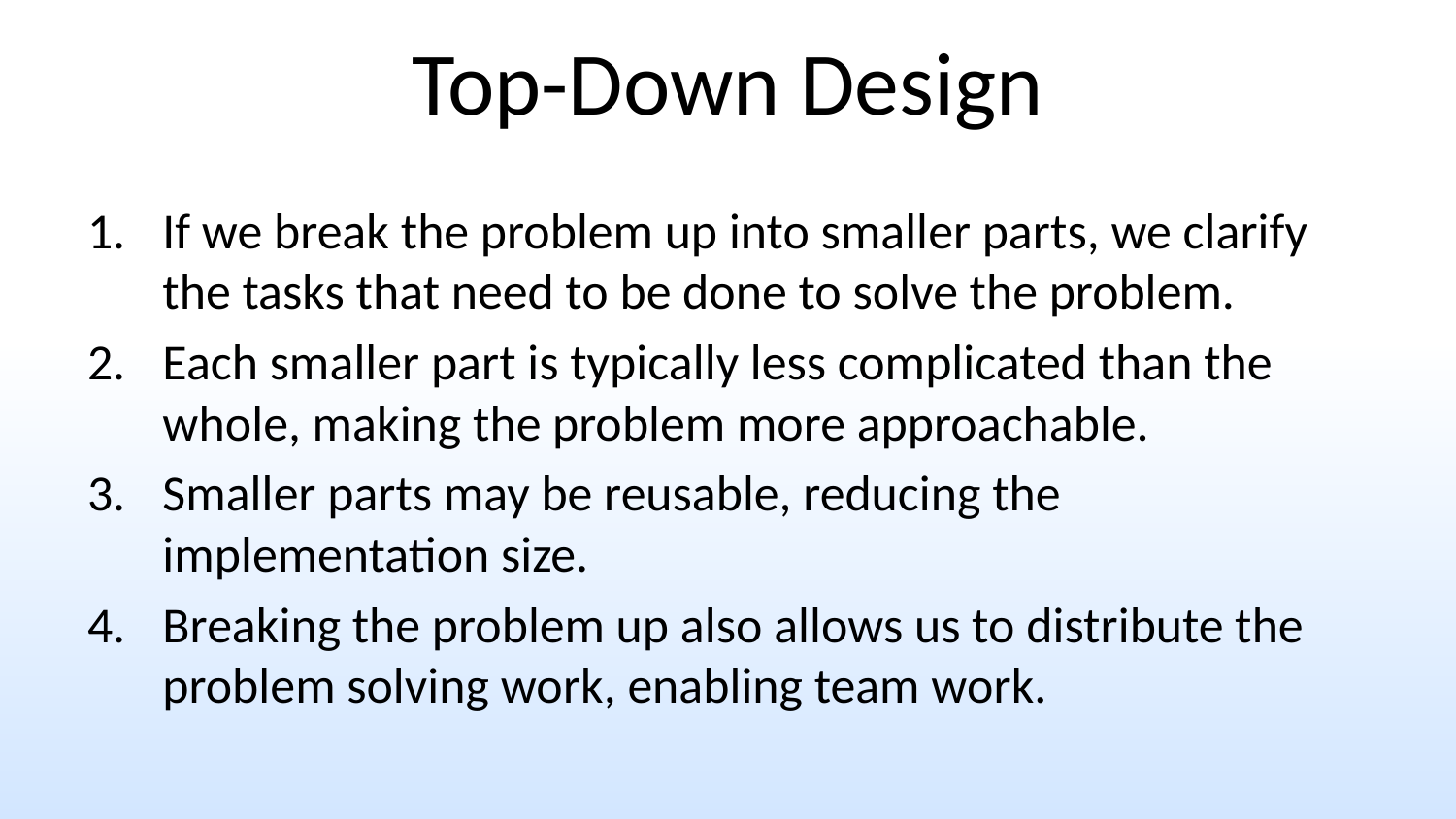

# Top-Down Design
If we break the problem up into smaller parts, we clarify the tasks that need to be done to solve the problem.
Each smaller part is typically less complicated than the whole, making the problem more approachable.
Smaller parts may be reusable, reducing the implementation size.
Breaking the problem up also allows us to distribute the problem solving work, enabling team work.